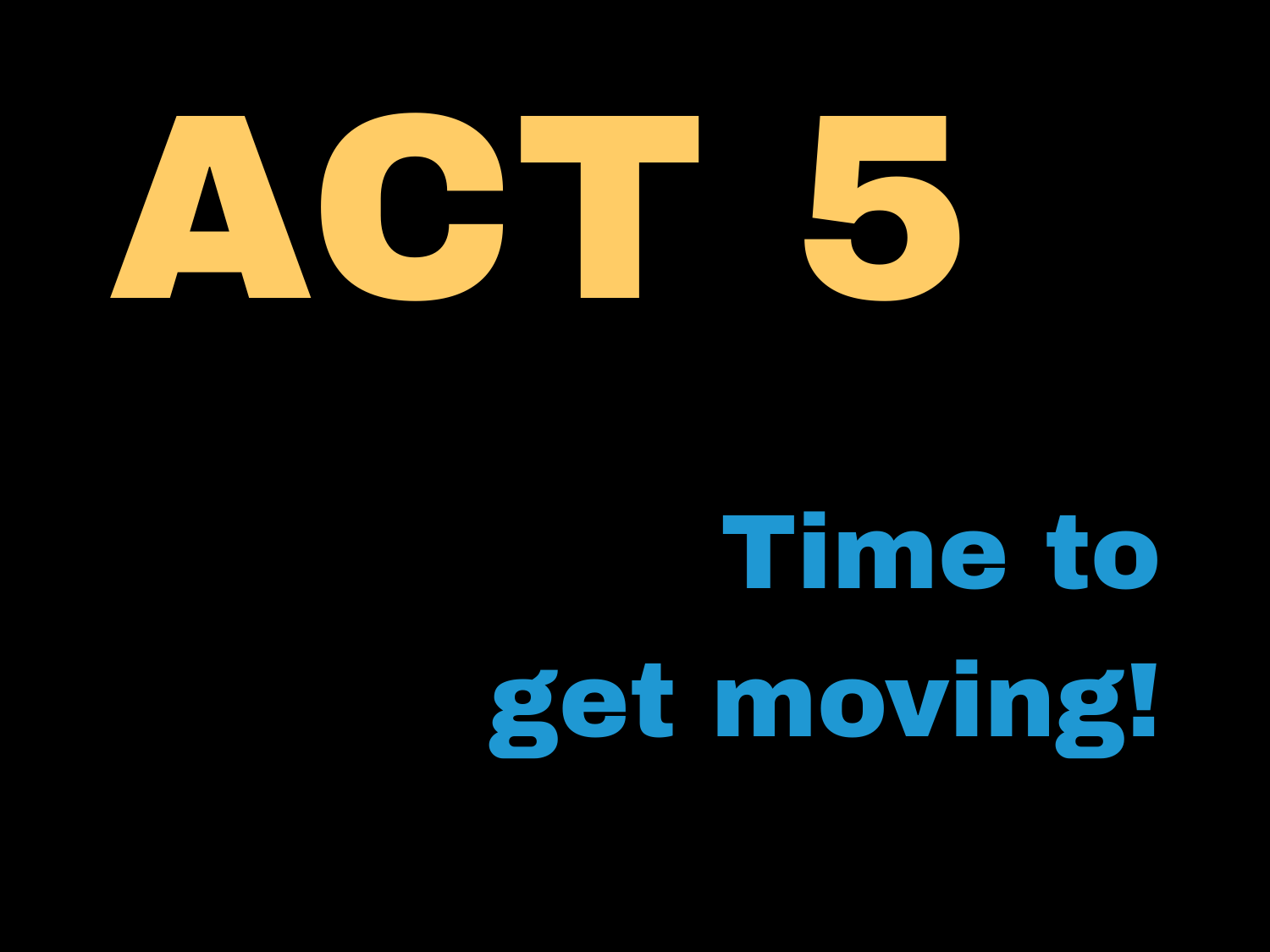

# ACT 5
Time to
get moving!